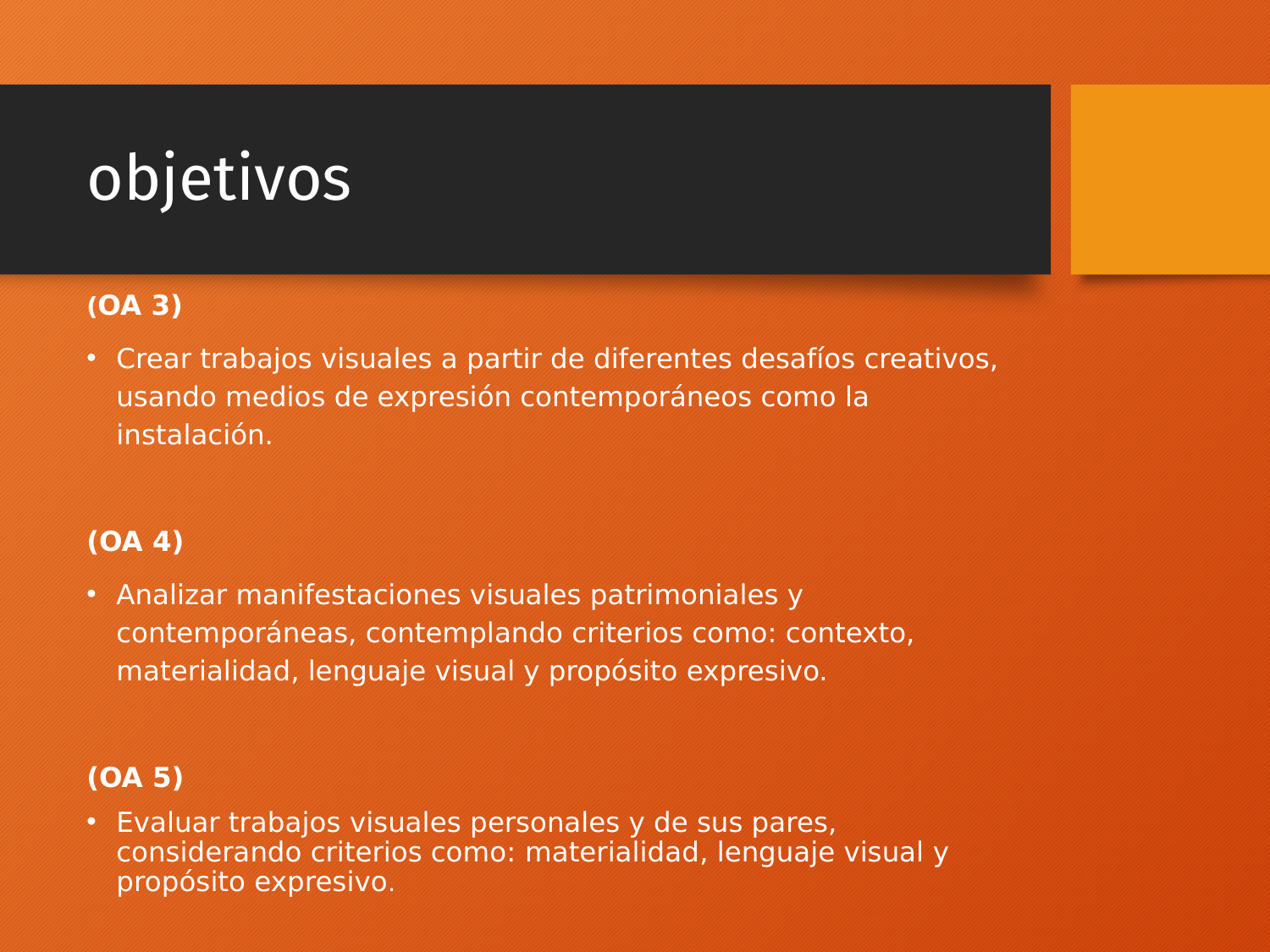

# objetivos
(OA 3)
Crear trabajos visuales a partir de diferentes desafíos creativos, usando medios de expresión contemporáneos como la instalación.

(OA 4)
Analizar manifestaciones visuales patrimoniales y contemporáneas, contemplando criterios como: contexto, materialidad, lenguaje visual y propósito expresivo.

(OA 5)
Evaluar trabajos visuales personales y de sus pares, considerando criterios como: materialidad, lenguaje visual y propósito expresivo.